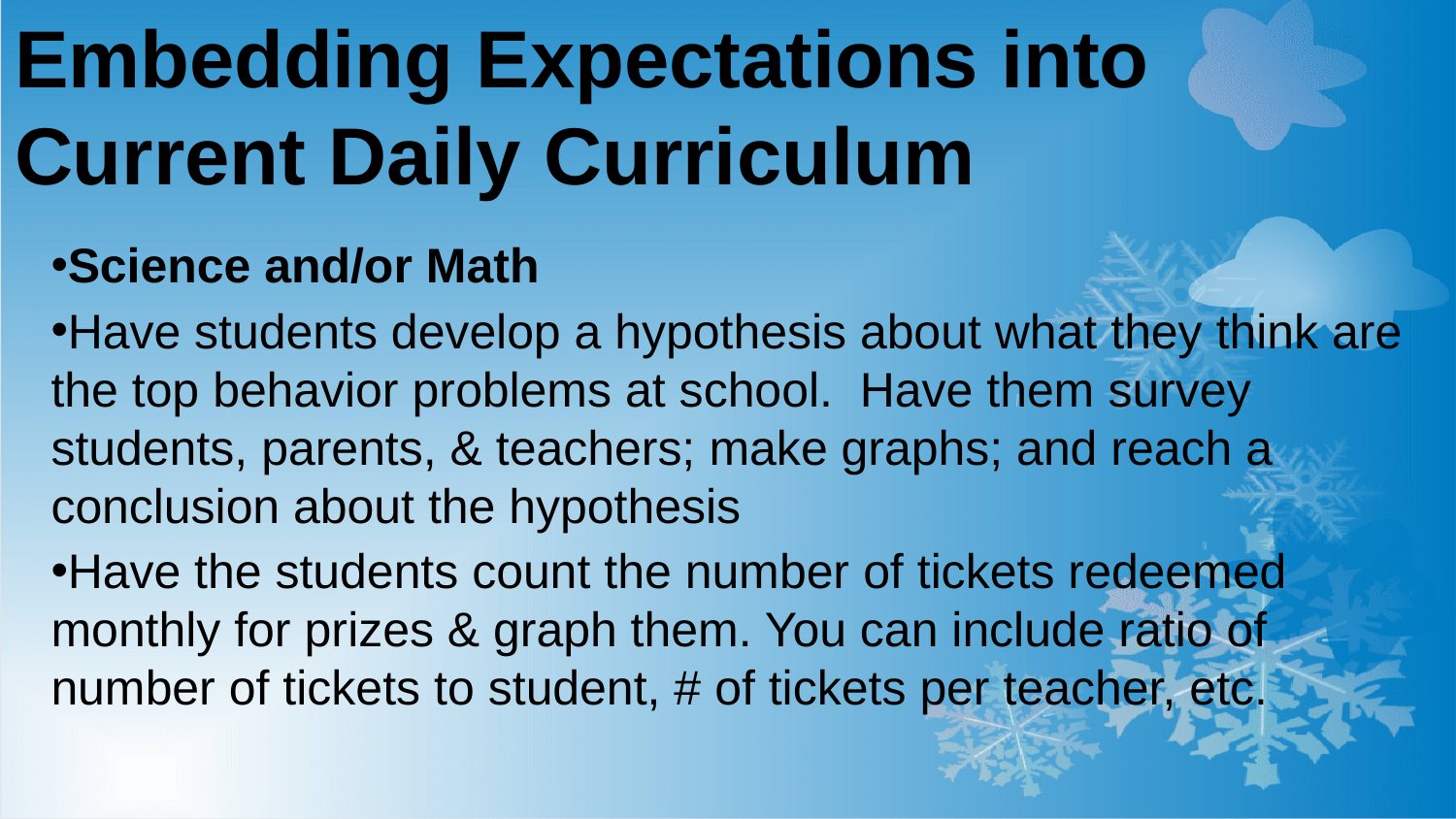

Embedding Expectations into
Current Daily Curriculum
Science and/or Math
Have students develop a hypothesis about what they think are the top behavior problems at school.  Have them survey students, parents, & teachers; make graphs; and reach a conclusion about the hypothesis
Have the students count the number of tickets redeemed monthly for prizes & graph them. You can include ratio of number of tickets to student, # of tickets per teacher, etc.